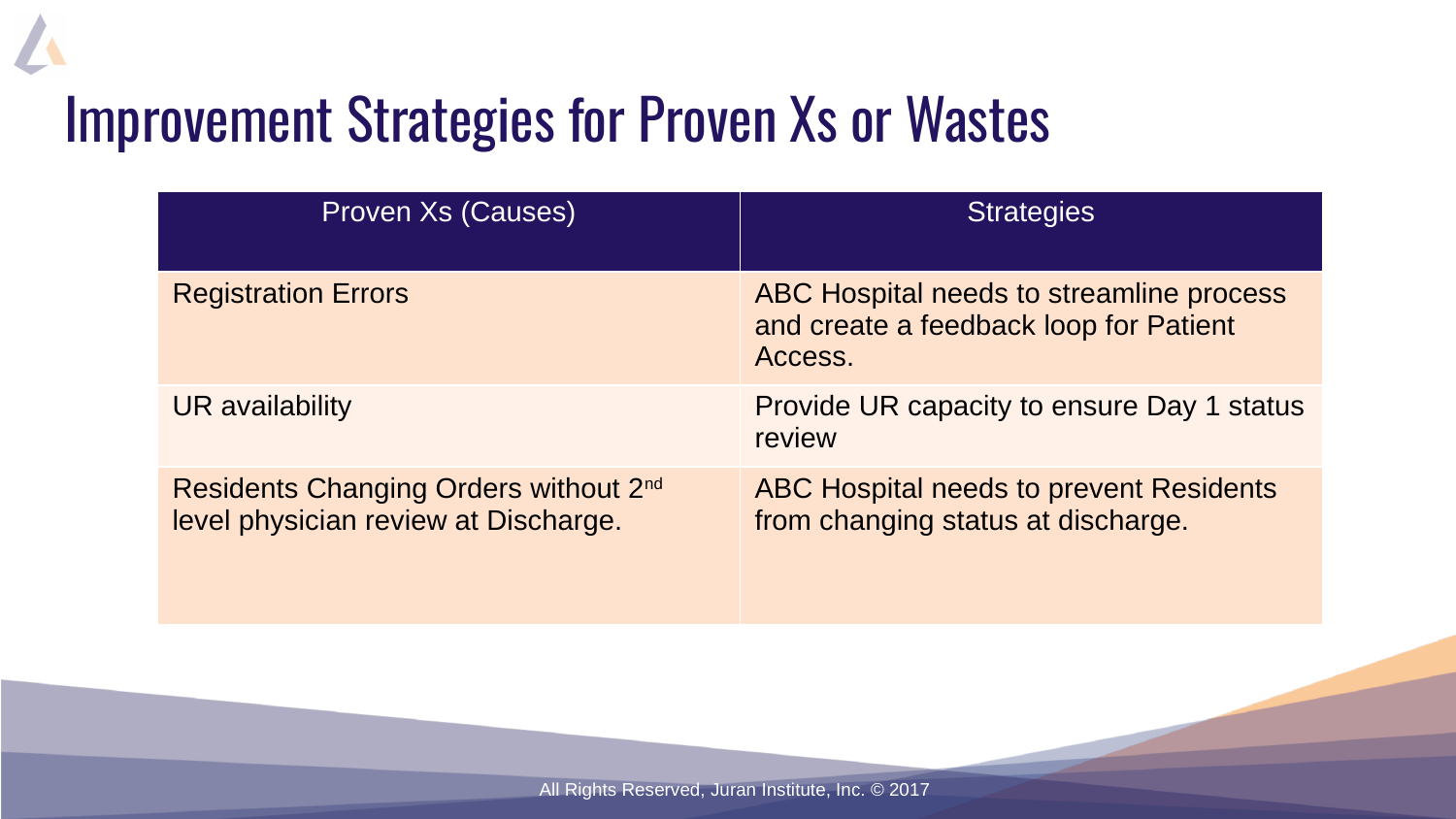

# Improvement Strategies for Proven Xs or Wastes
| Proven Xs (Causes) | Strategies |
| --- | --- |
| Registration Errors | ABC Hospital needs to streamline process and create a feedback loop for Patient Access. |
| UR availability | Provide UR capacity to ensure Day 1 status review |
| Residents Changing Orders without 2nd level physician review at Discharge. | ABC Hospital needs to prevent Residents from changing status at discharge. |